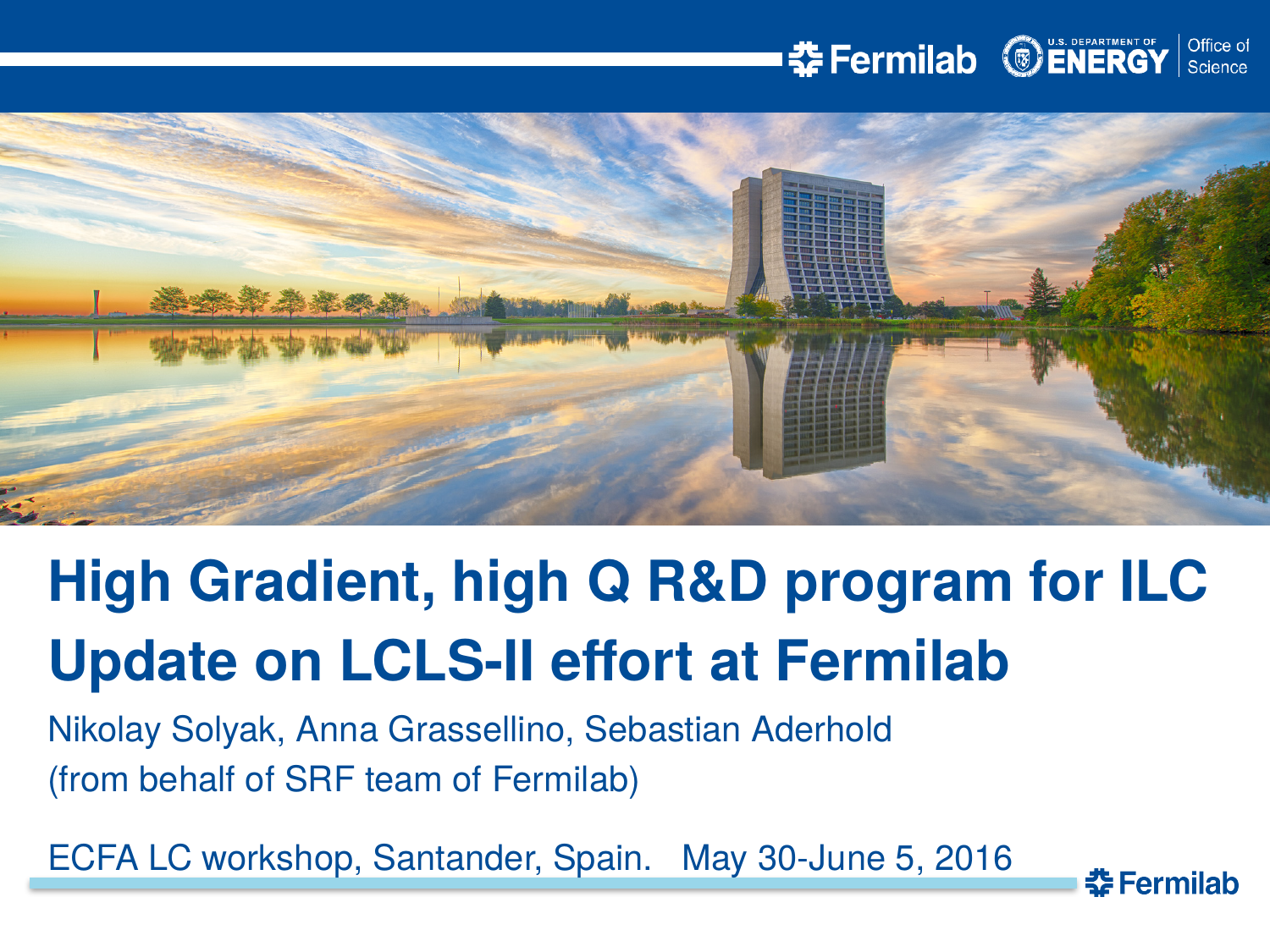

High Gradient, high Q R&D program for ILC
Update on LCLS-II effort at Fermilab
Nikolay Solyak, Anna Grassellino, Sebastian Aderhold
(from behalf of SRF team of Fermilab)

ECFA LC workshop, Santander, Spain.   May 30-June 5, 2016